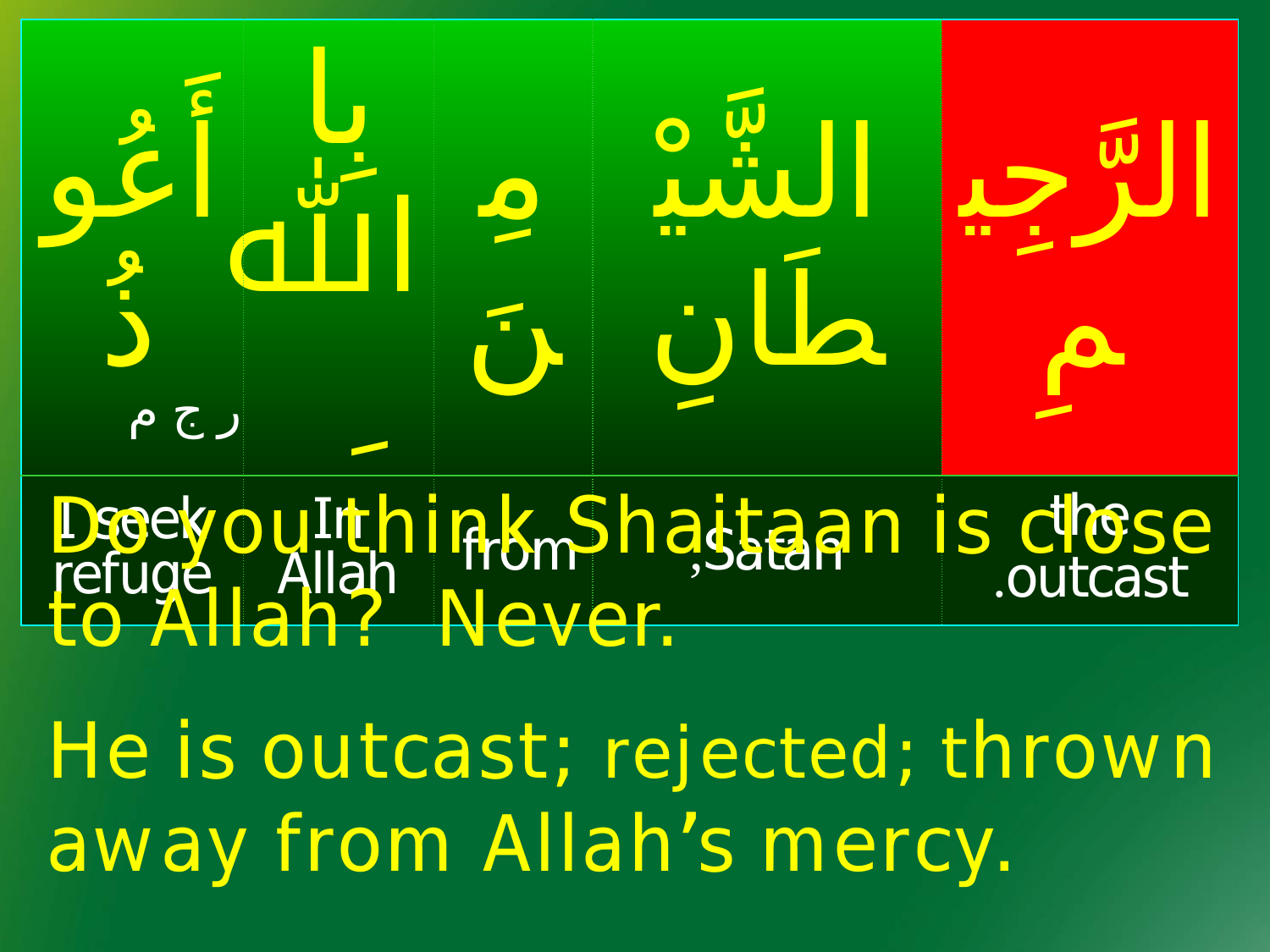

| أَعُوذُ | بِاﷲِ | مِنَ | الشَّيْطَانِ | الرَّجِيمِ |
| --- | --- | --- | --- | --- |
| I seek refuge | In Allah | from | Satan, | the outcast. |

 ر ج م
Do you think Shaitaan is close to Allah?  Never.
He is outcast; rejected; thrown away from Allah’s mercy.